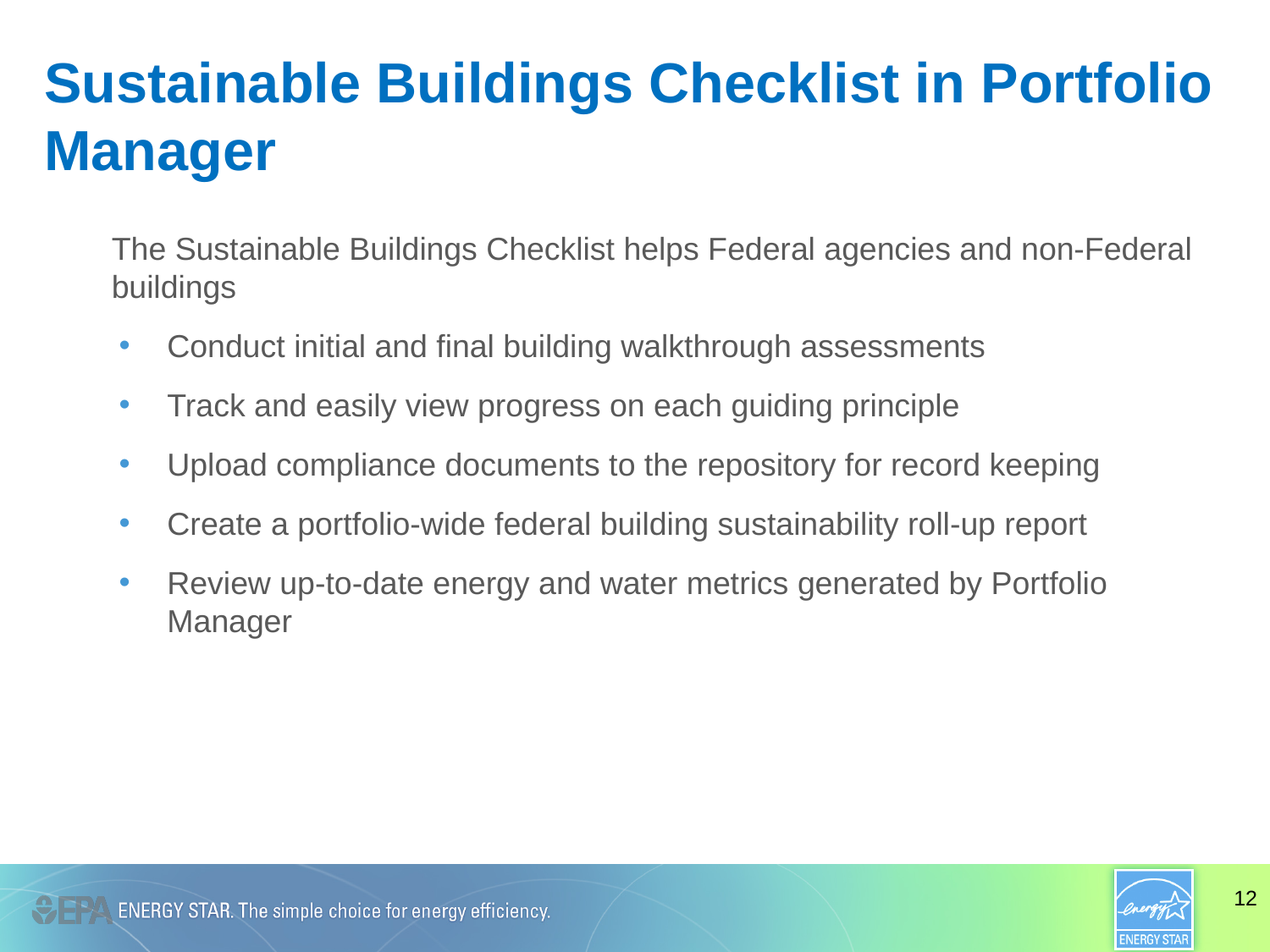

# Sustainable Buildings Checklist in Portfolio Manager
	The Sustainable Buildings Checklist helps Federal agencies and non-Federal buildings
Conduct initial and final building walkthrough assessments
Track and easily view progress on each guiding principle
Upload compliance documents to the repository for record keeping
Create a portfolio-wide federal building sustainability roll-up report
Review up-to-date energy and water metrics generated by Portfolio Manager

12